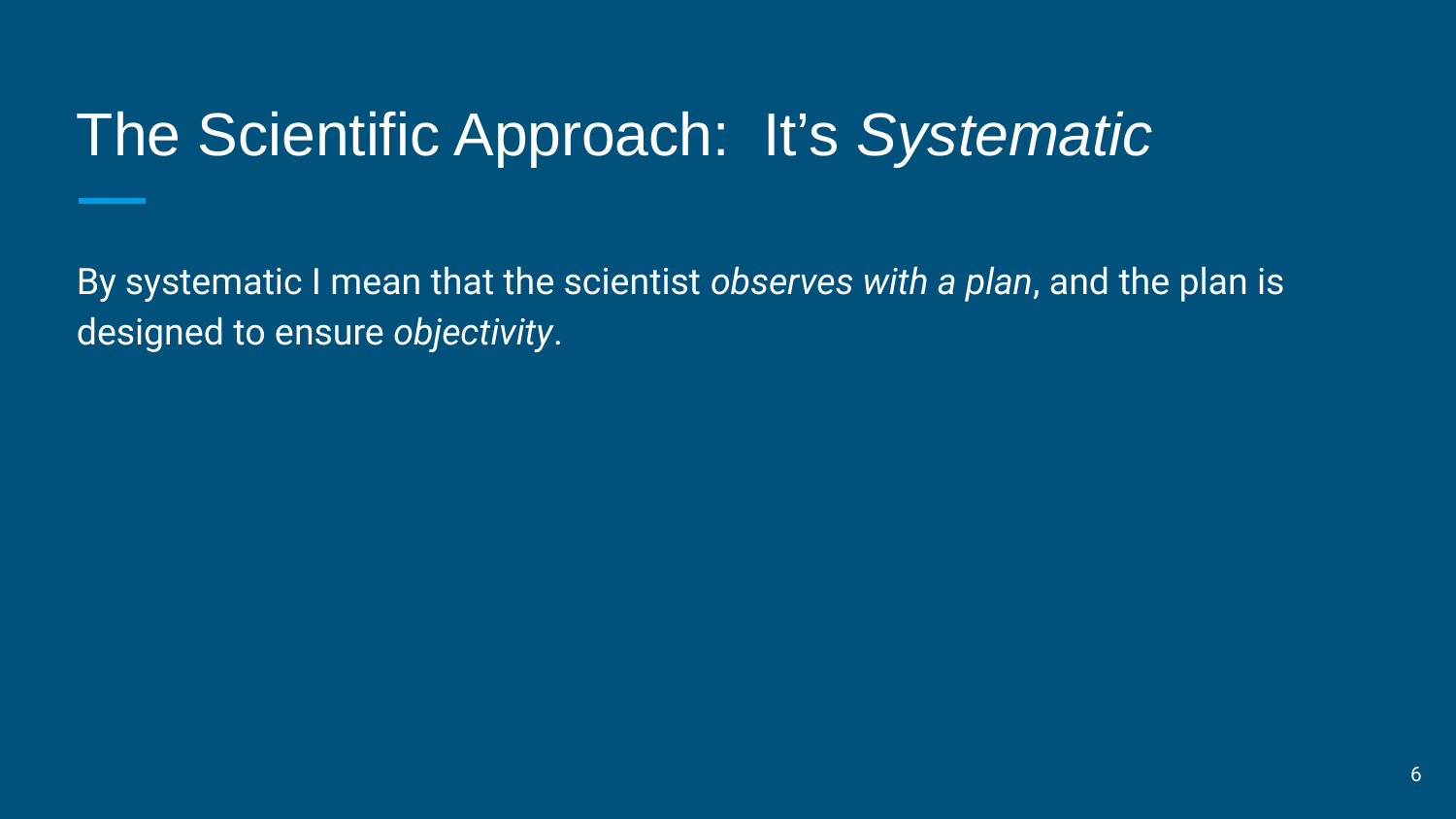

# The Scientific Approach:  It’s Systematic
By systematic I mean that the scientist observes with a plan, and the plan is designed to ensure objectivity.
6